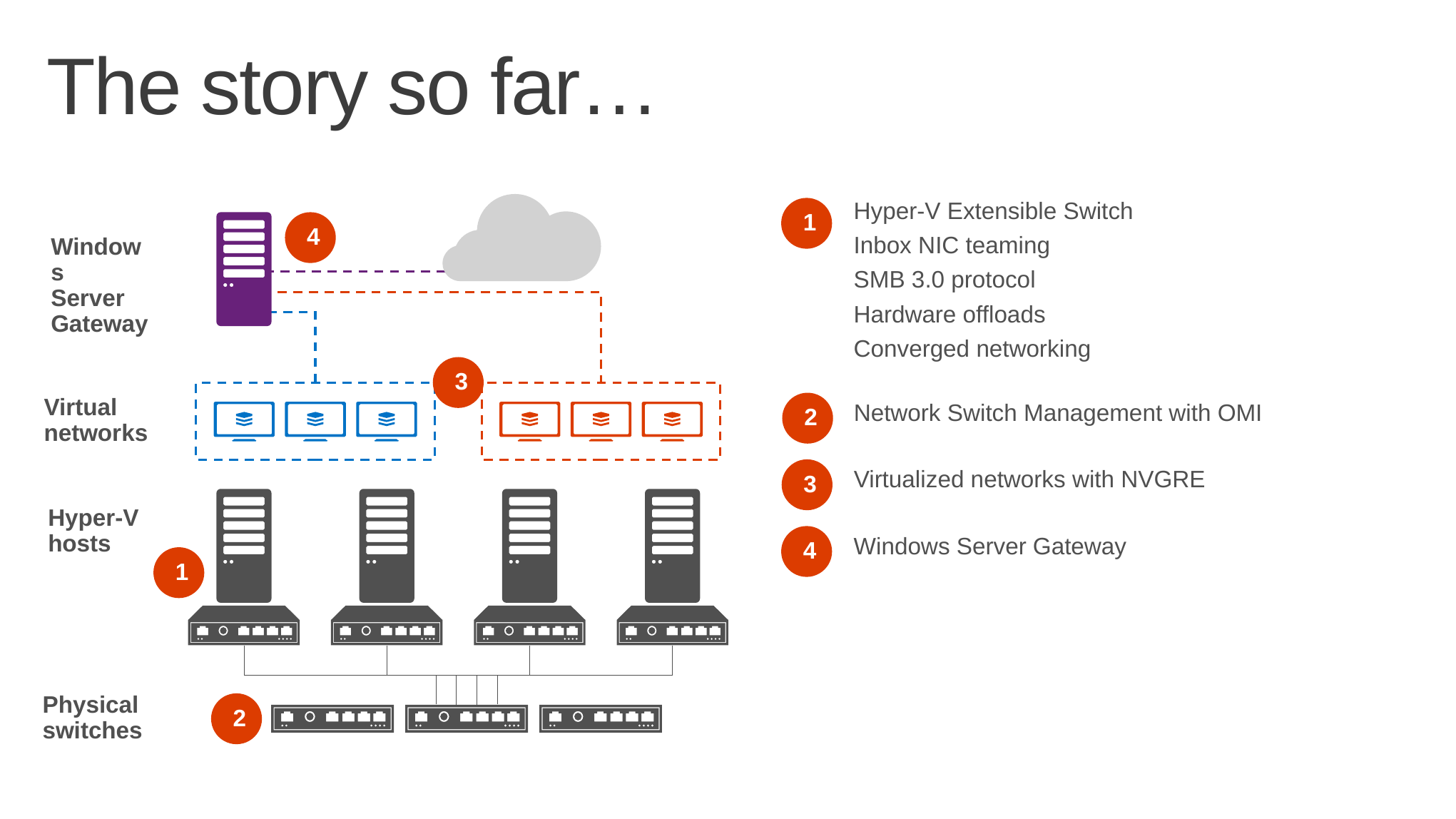

# The story so far…
Hyper-V Extensible Switch
Inbox NIC teaming
SMB 3.0 protocol
Hardware offloads
Converged networking
1

Windows
Server
Gateway
4
3
Virtual
networks

Network Switch Management with OMI
2
Virtualized networks with NVGRE
3
Hyper-V
hosts

1
Windows Server Gateway
4

Physical
switches
2